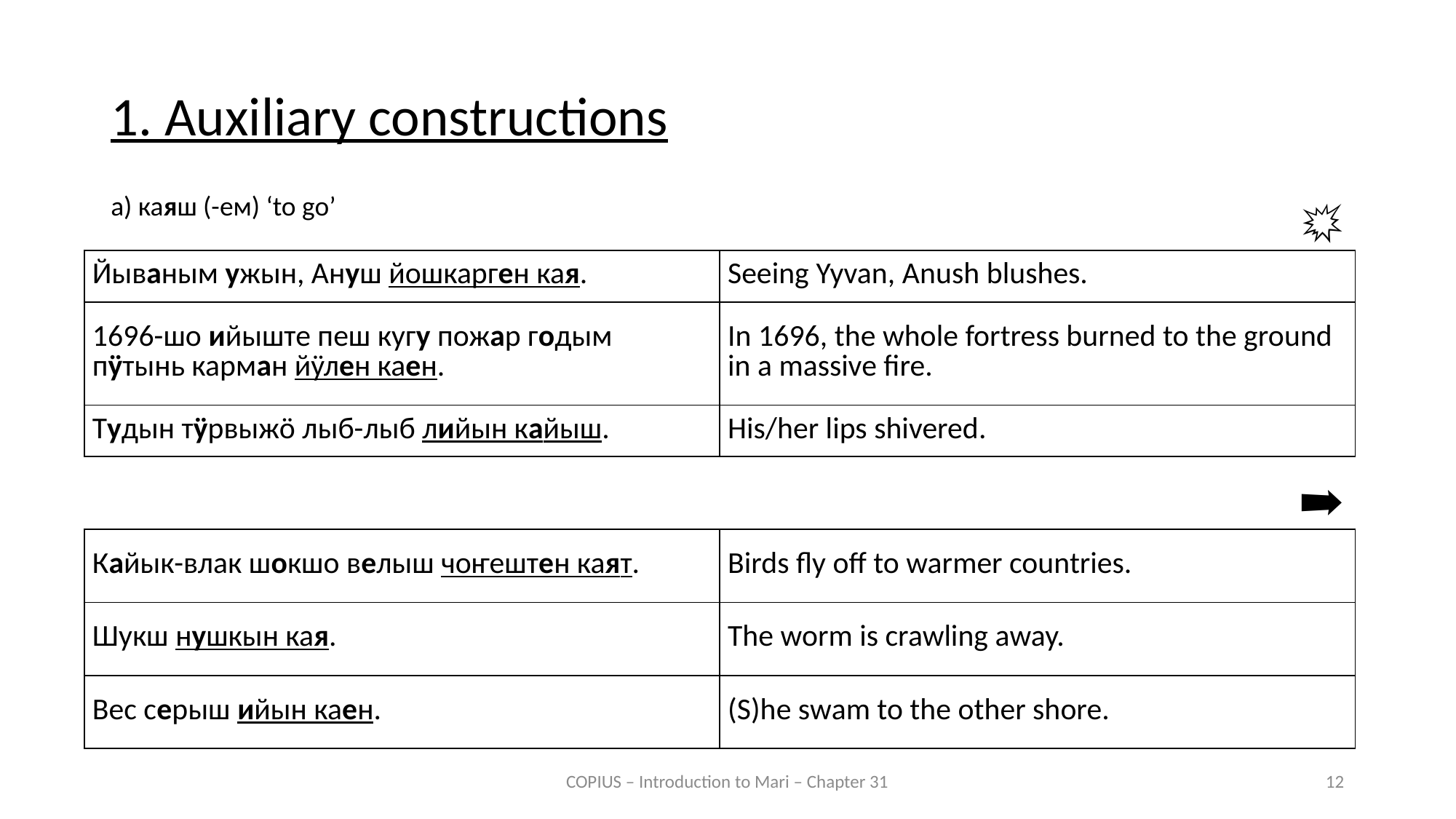

1. Auxiliary constructions
a) каяш (-ем) ‘to go’
💥
| Йываным ужын, Ануш йошкарген кая. | Seeing Yyvan, Anush blushes. |
| --- | --- |
| 1696-шо ийыште пеш кугу пожар годым пӱтынь карман йӱлен каен. | In 1696, the whole fortress burned to the ground in a massive fire. |
| Тудын тӱрвыжӧ лыб-лыб лийын кайыш. | His/her lips shivered. |
➡️
| Кайык-влак шокшо велыш чоҥештен каят. | Birds fly off to warmer countries. |
| --- | --- |
| Шукш нушкын кая. | The worm is crawling away. |
| Вес серыш ийын каен. | (S)he swam to the other shore. |
COPIUS – Introduction to Mari – Chapter 31
12